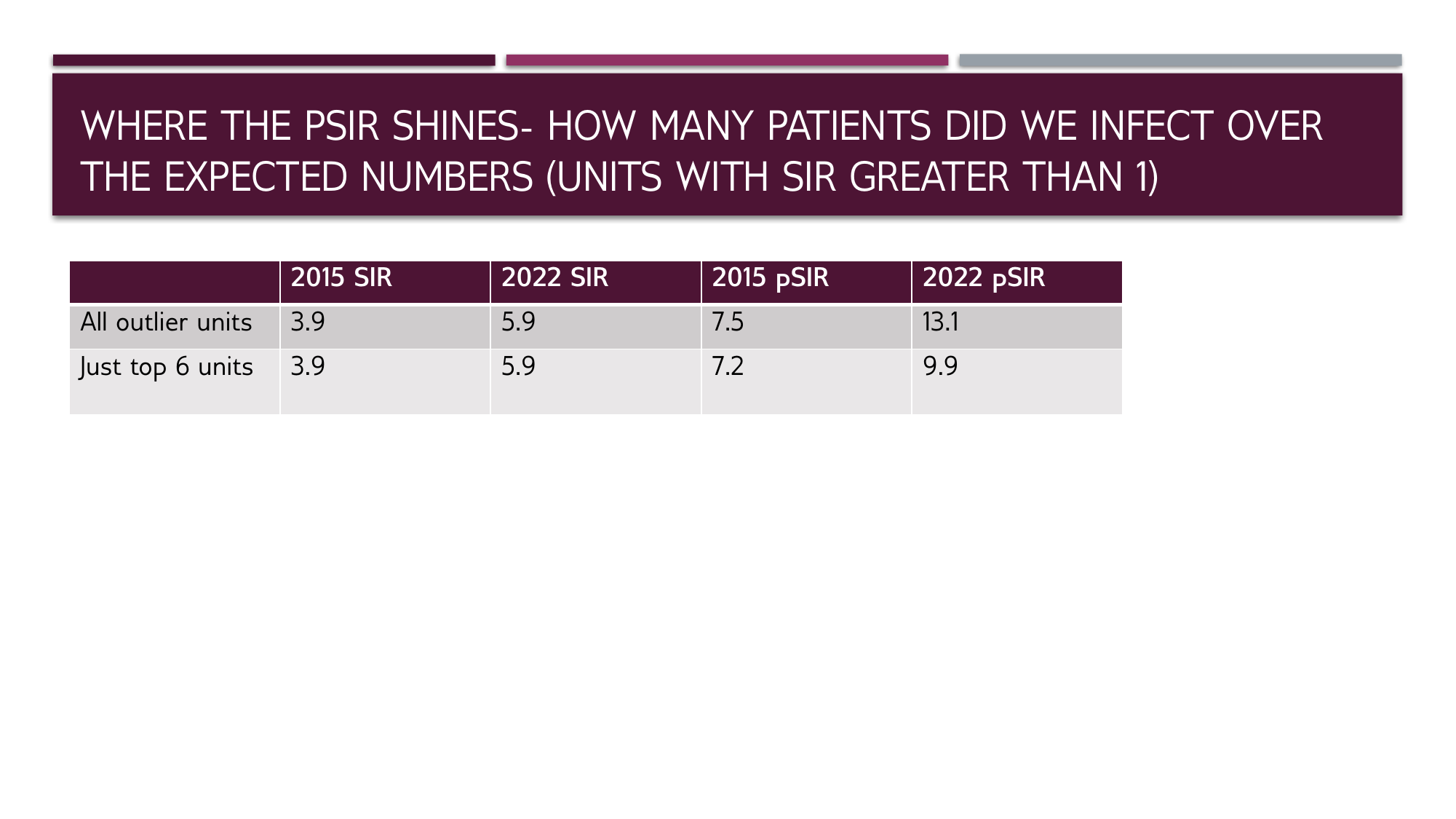

# Where the psir shines- how many patients did we infect over the expected numbers (Units with SIR Greater than 1)
|  | 2015 SIR | 2022 SIR | 2015 pSIR | 2022 pSIR |
| --- | --- | --- | --- | --- |
| All outlier units | 3.9 | 5.9 | 7.5 | 13.1 |
| Just top 6 units | 3.9 | 5.9 | 7.2 | 9.9 |